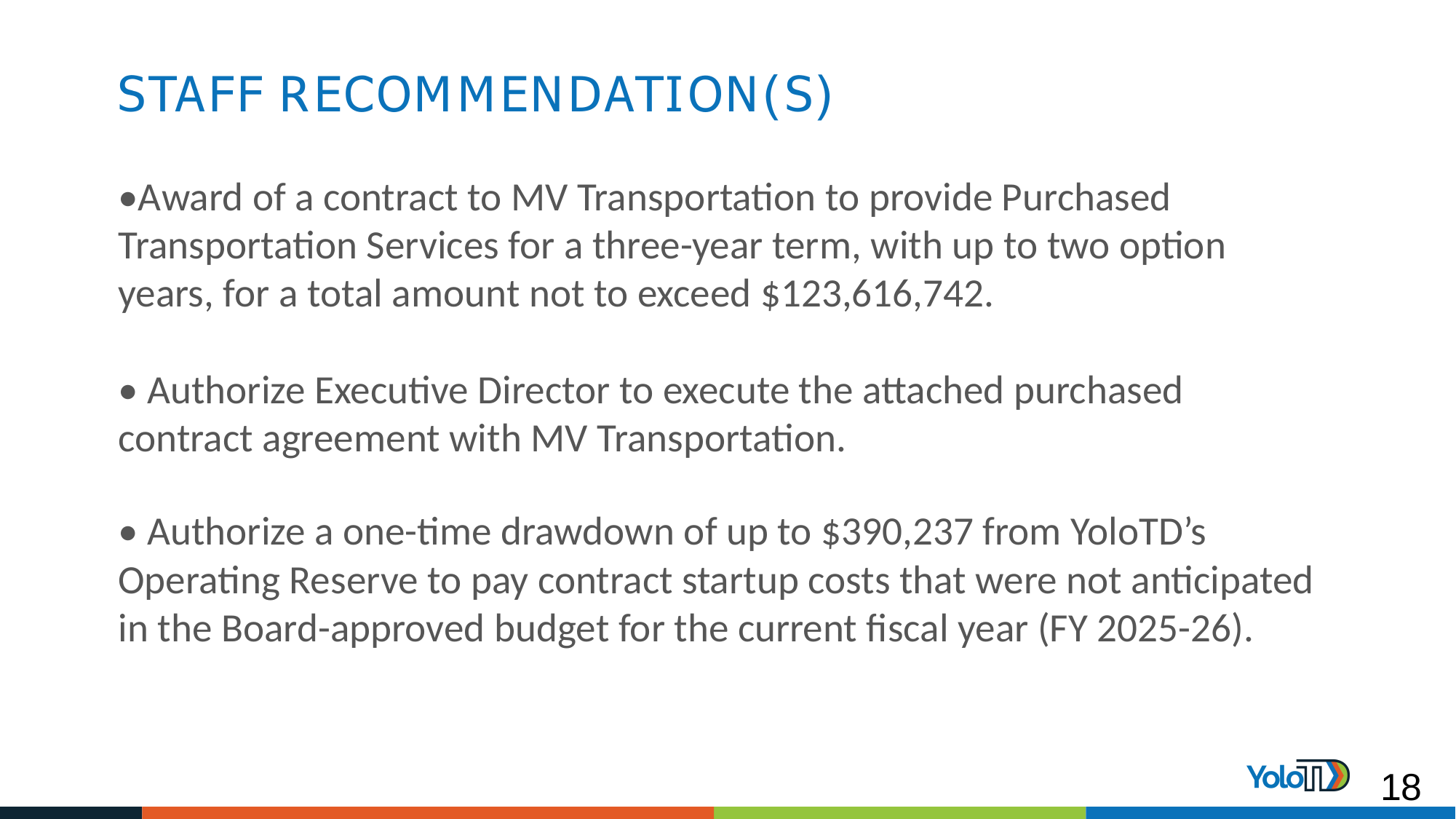

# STAFF RECOMMENDATION(S)
•Award of a contract to MV Transportation to provide Purchased Transportation Services for a three-year term, with up to two option years, for a total amount not to exceed $123,616,742.
• Authorize Executive Director to execute the attached purchased contract agreement with MV Transportation.
• Authorize a one-time drawdown of up to $390,237 from YoloTD’s Operating Reserve to pay contract startup costs that were not anticipated in the Board-approved budget for the current fiscal year (FY 2025-26).
18